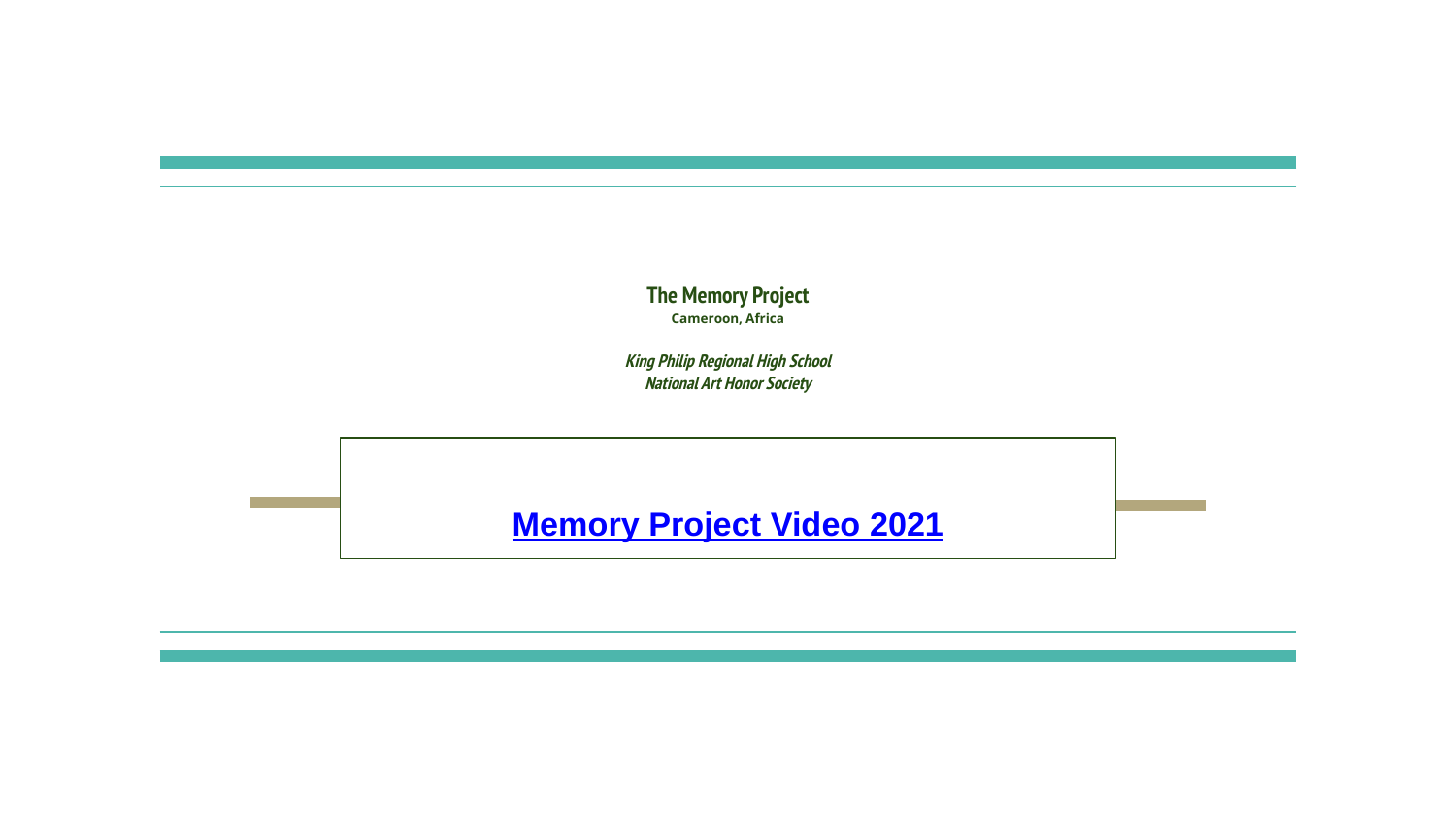

# The Memory Project
Cameroon, Africa

King Philip Regional High School
National Art Honor Society

Memory Project Video 2021